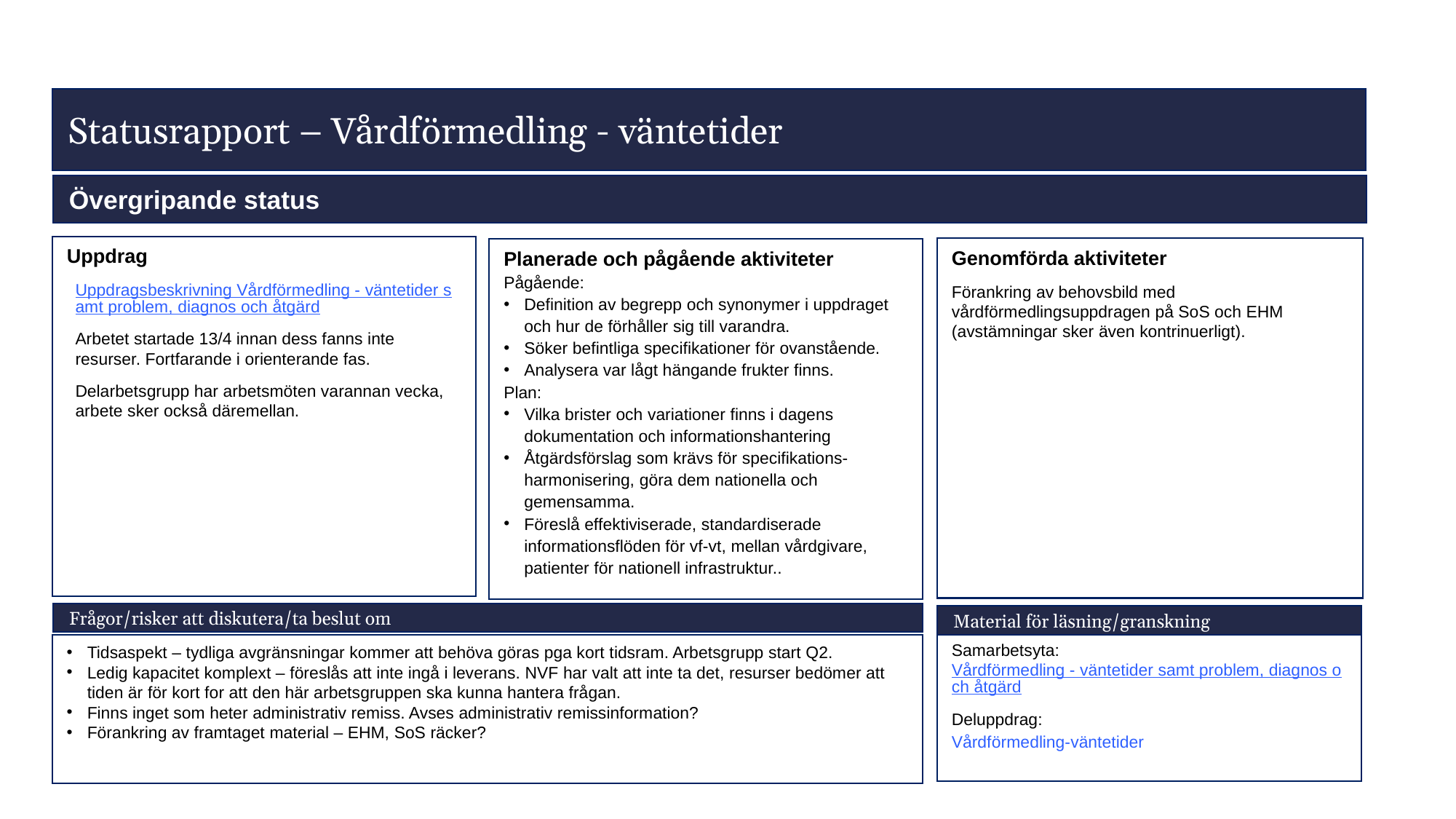

Statusrapport – Vårdförmedling - väntetider
Övergripande status
Uppdrag
Uppdragsbeskrivning Vårdförmedling - väntetider samt problem, diagnos och åtgärd
Arbetet startade 13/4 innan dess fanns inte resurser. Fortfarande i orienterande fas.
Delarbetsgrupp har arbetsmöten varannan vecka, arbete sker också däremellan.

Genomförda aktiviteter
Förankring av behovsbild med vårdförmedlingsuppdragen på SoS och EHM (avstämningar sker även kontrinuerligt).
Planerade och pågående aktiviteter
Pågående:
Definition av begrepp och synonymer i uppdraget och hur de förhåller sig till varandra.
Söker befintliga specifikationer för ovanstående.
Analysera var lågt hängande frukter finns.
Plan:
Vilka brister och variationer finns i dagens dokumentation och informationshantering
Åtgärdsförslag som krävs för specifikations-harmonisering, göra dem nationella och gemensamma.
Föreslå effektiviserade, standardiserade  informationsflöden för vf-vt, mellan vårdgivare, patienter för nationell infrastruktur..
Frågor/risker att diskutera/ta beslut om
Material för läsning/granskning
Samarbetsyta:
Vårdförmedling - väntetider samt problem, diagnos och åtgärd
Deluppdrag:
Vårdförmedling-väntetider

Tidsaspekt – tydliga avgränsningar kommer att behöva göras pga kort tidsram. Arbetsgrupp start Q2.
Ledig kapacitet komplext – föreslås att inte ingå i leverans. NVF har valt att inte ta det, resurser bedömer att tiden är för kort for att den här arbetsgruppen ska kunna hantera frågan.
Finns inget som heter administrativ remiss. Avses administrativ remissinformation?
Förankring av framtaget material – EHM, SoS räcker?